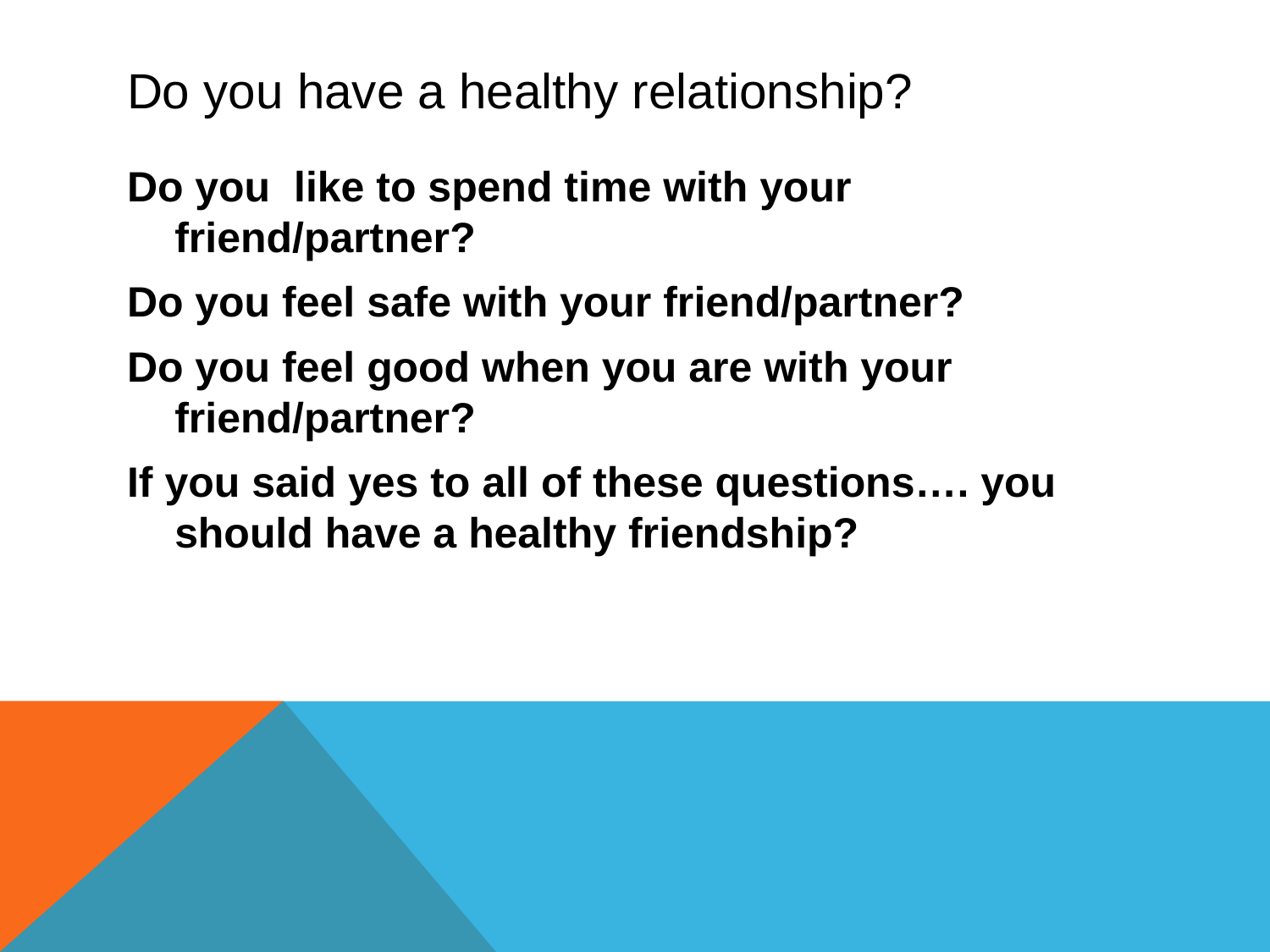

# Do you have a healthy relationship?
Do you  like to spend time with your friend/partner?
Do you feel safe with your friend/partner?
Do you feel good when you are with your friend/partner?
If you said yes to all of these questions…. you should have a healthy friendship?